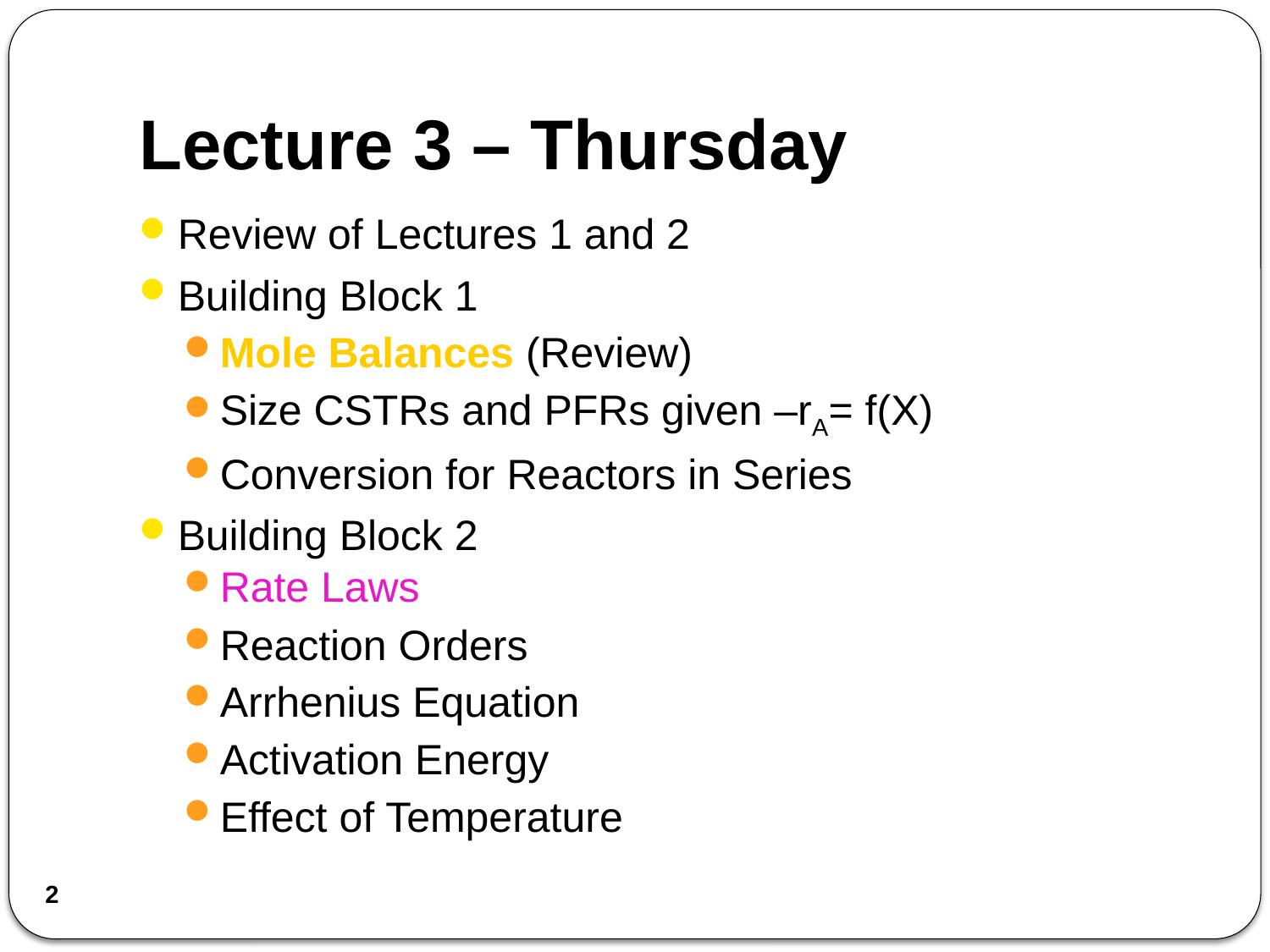

# Lecture 3 – Thursday
Review of Lectures 1 and 2
Building Block 1
Mole Balances (Review)
Size CSTRs and PFRs given –rA= f(X)
Conversion for Reactors in Series
Building Block 2
Rate Laws
Reaction Orders
Arrhenius Equation
Activation Energy
Effect of Temperature

2